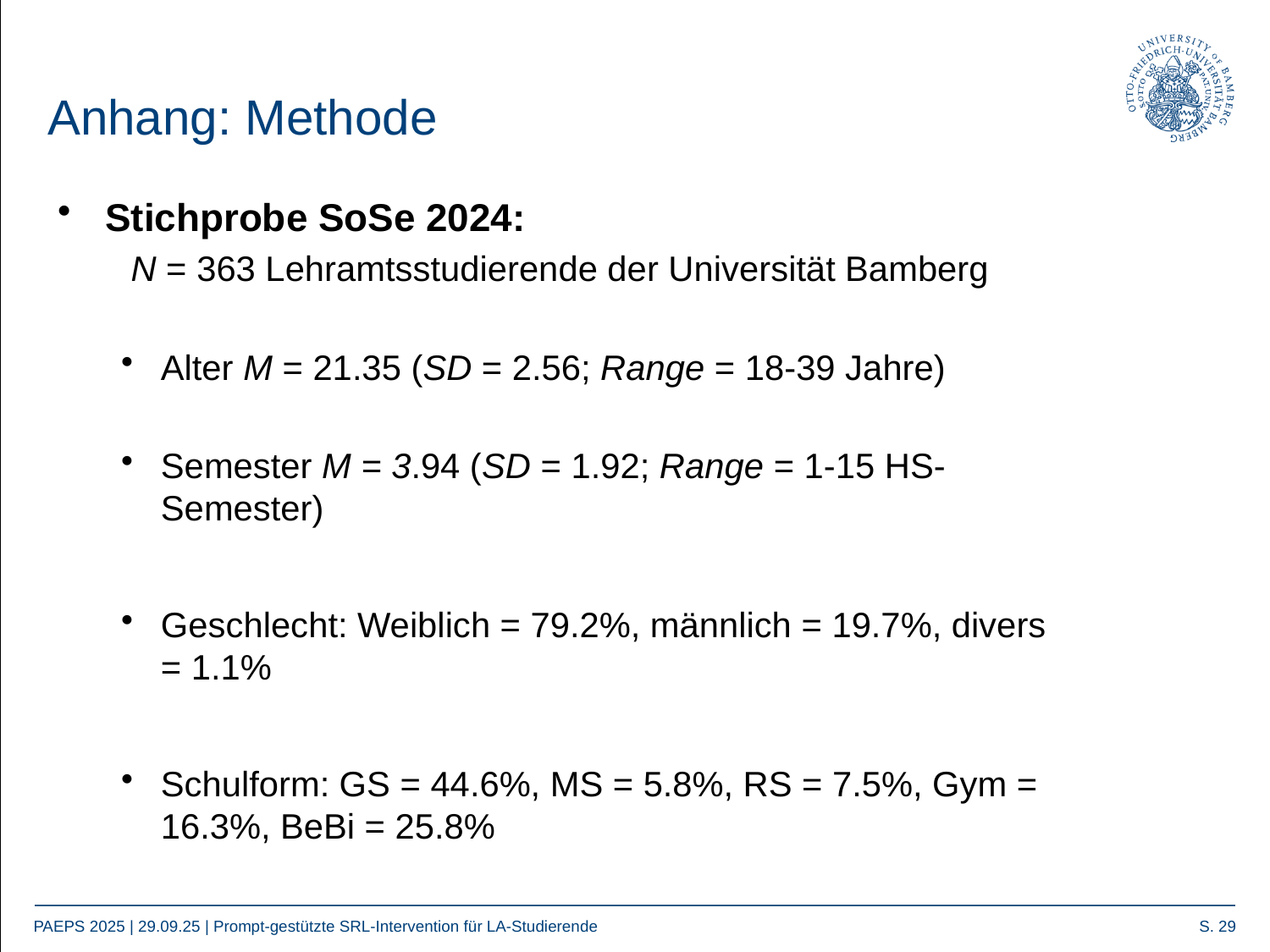

# Anhang: Methode
Stichprobe SoSe 2024:
 N = 363 Lehramtsstudierende der Universität Bamberg

Alter M = 21.35 (SD = 2.56; Range = 18-39 Jahre)

Semester M = 3.94 (SD = 1.92; Range = 1-15 HS-Semester)

Geschlecht: Weiblich = 79.2%, männlich = 19.7%, divers = 1.1%

Schulform: GS = 44.6%, MS = 5.8%, RS = 7.5%, Gym = 16.3%, BeBi = 25.8%